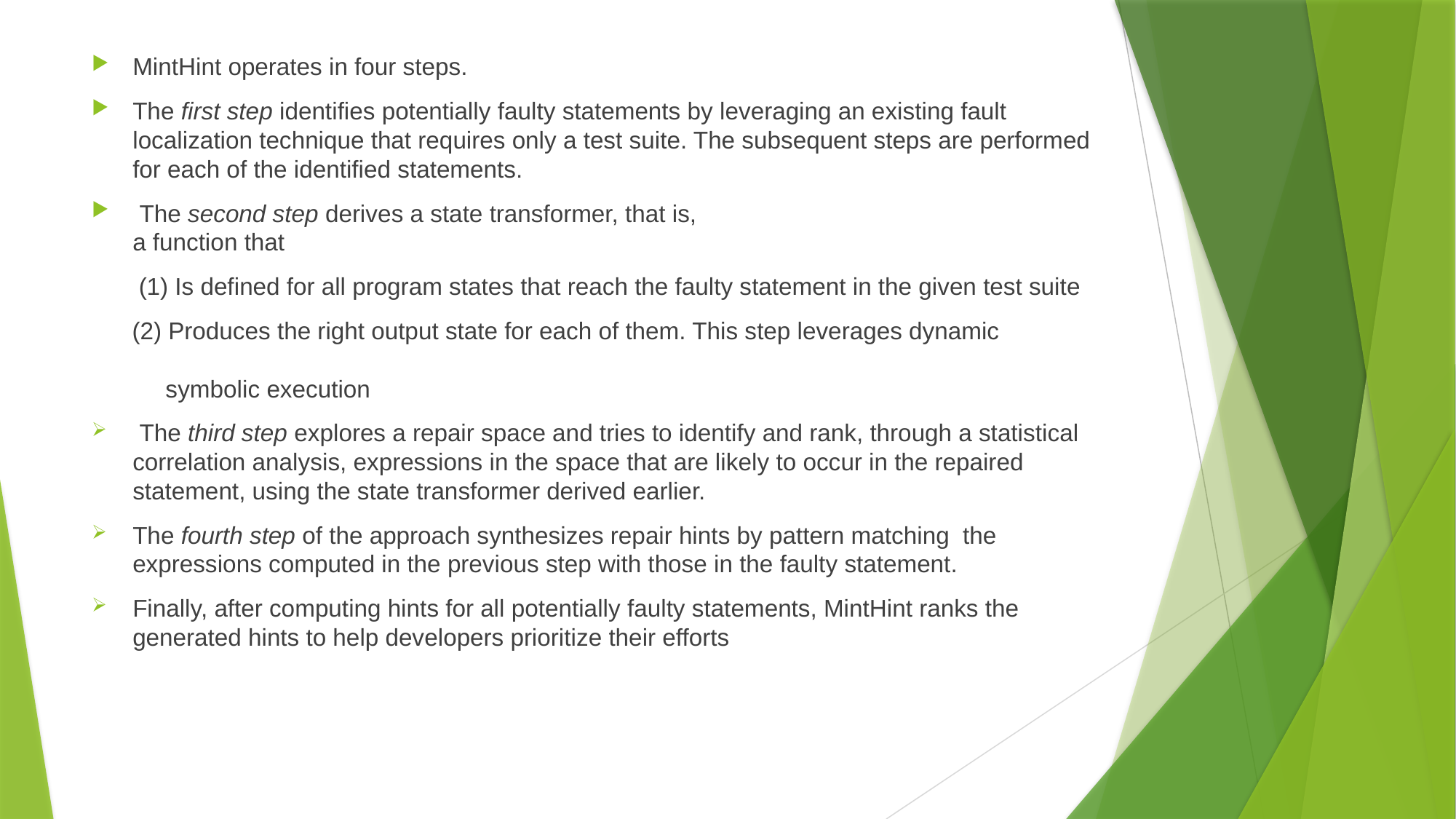

MintHint operates in four steps.
The first step identifies potentially faulty statements by leveraging an existing fault
localization technique that requires only a test suite. The subsequent steps are performed for each of the identified statements.
 The second step derives a state transformer, that is,
a function that
       (1) Is defined for all program states that reach the faulty statement in the given test suite
      (2) Produces the right output state for each of them. This step leverages dynamic
           symbolic execution
 The third step explores a repair space and tries to identify and rank, through a statistical correlation analysis, expressions in the space that are likely to occur in the repaired statement, using the state transformer derived earlier.
The fourth step of the approach synthesizes repair hints by pattern matching  the expressions computed in the previous step with those in the faulty statement.
Finally, after computing hints for all potentially faulty statements, MintHint ranks the generated hints to help developers prioritize their efforts